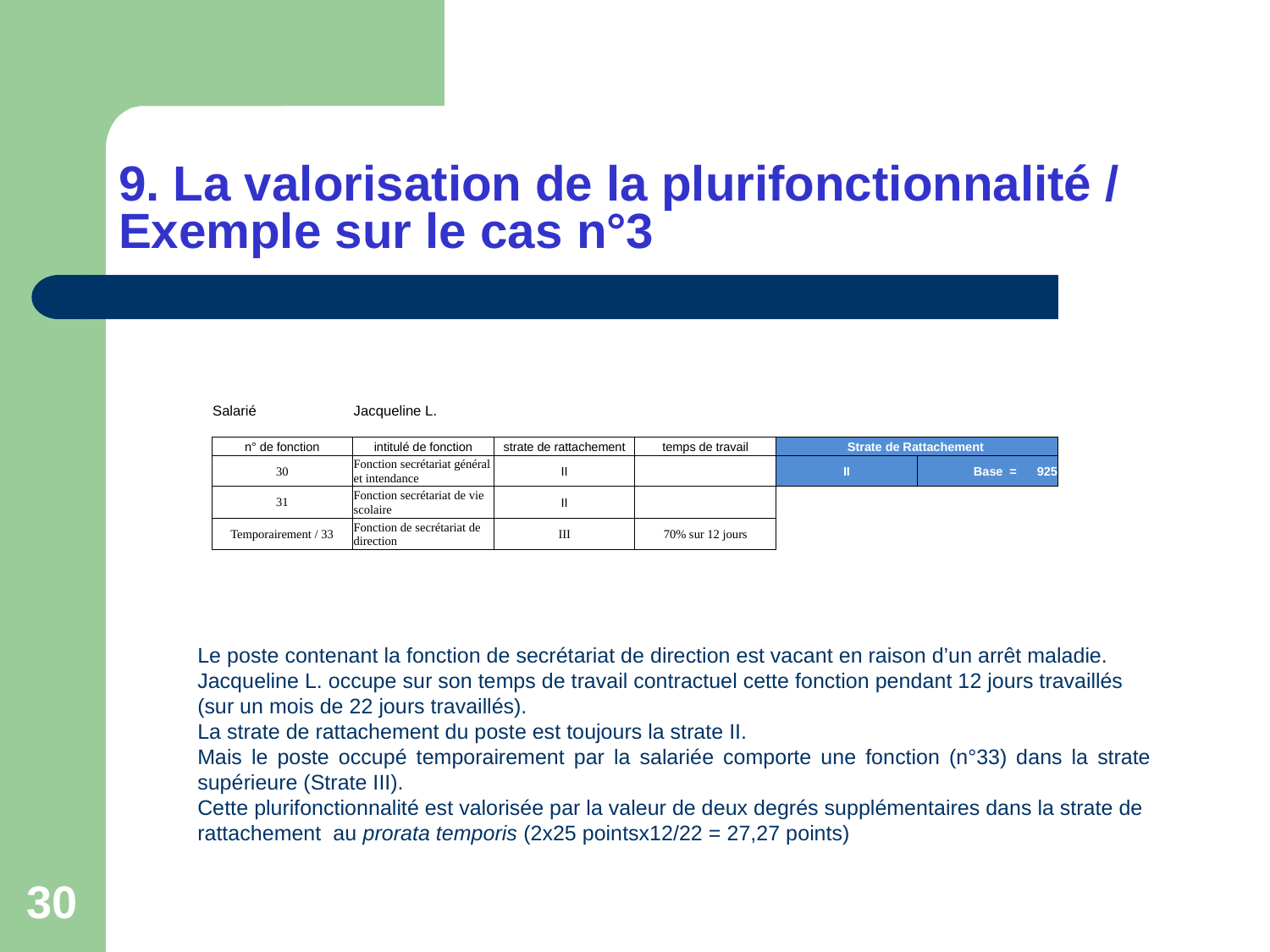

# 9. La valorisation de la plurifonctionnalité / Exemple sur le cas n°3
| Salarié | Jacqueline L. |  |  |  |  |
| --- | --- | --- | --- | --- | --- |
|  |  |  |  |  |  |
| n° de fonction | intitulé de fonction | strate de rattachement | temps de travail | Strate de Rattachement |  |
| 30 | Fonction secrétariat général et intendance | II |  | II | Base = 925 |
| 31 | Fonction secrétariat de vie scolaire | II |  |  |  |
| Temporairement / 33 | Fonction de secrétariat de direction | III | 70% sur 12 jours |  |  |
Le poste contenant la fonction de secrétariat de direction est vacant en raison d’un arrêt maladie. Jacqueline L. occupe sur son temps de travail contractuel cette fonction pendant 12 jours travaillés (sur un mois de 22 jours travaillés).
La strate de rattachement du poste est toujours la strate II.
Mais le poste occupé temporairement par la salariée comporte une fonction (n°33) dans la strate supérieure (Strate III).
Cette plurifonctionnalité est valorisée par la valeur de deux degrés supplémentaires dans la strate de rattachement  au prorata temporis (2x25 pointsx12/22 = 27,27 points)
30